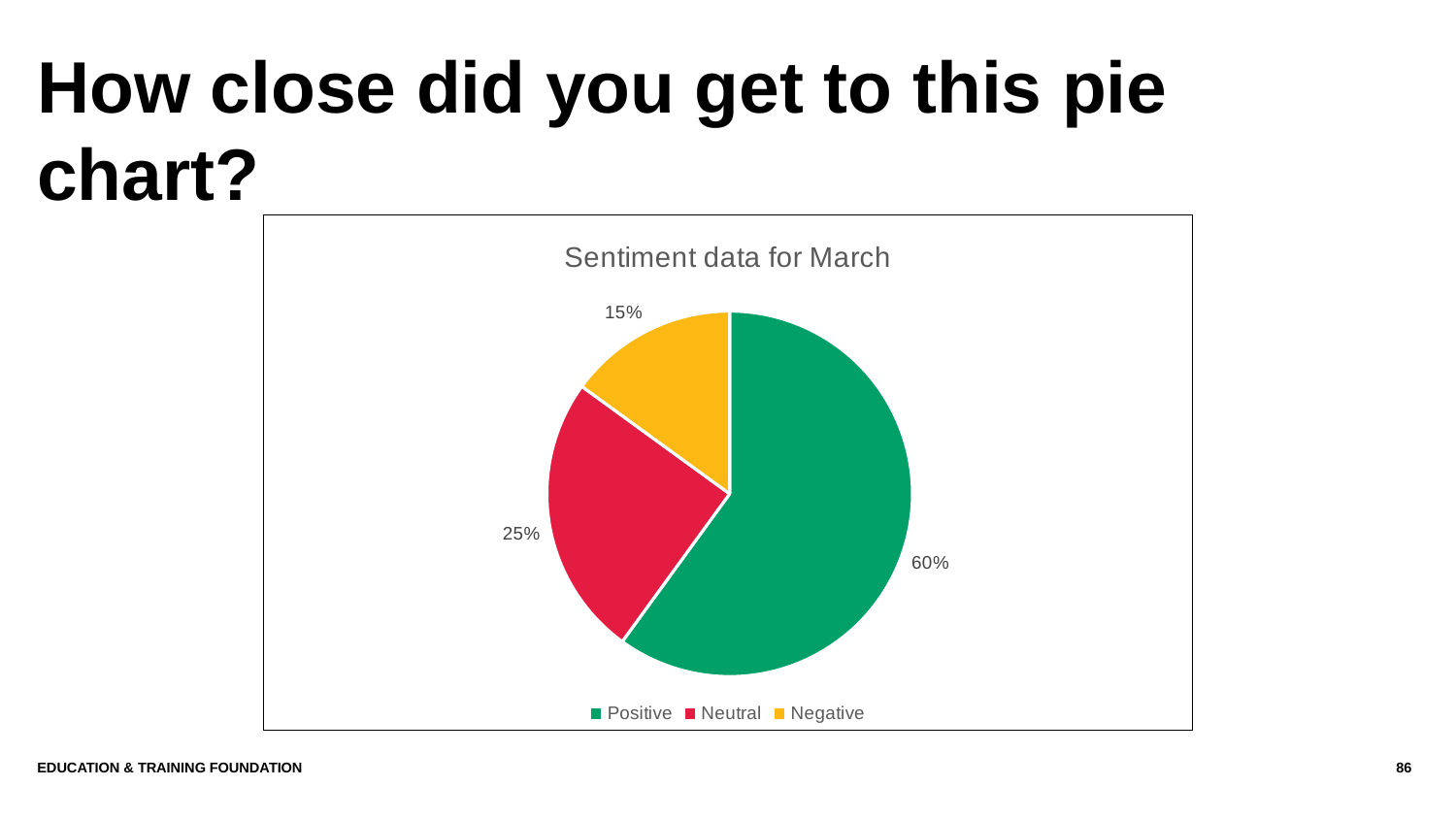

# How close did you get to this pie chart?

### Chart: Sentiment data for March

| Category | March |
|---|---|
| Positive | 0.6 |
| Neutral | 0.25 |
| Negative | 0.15 |
Education & Training Foundation
86